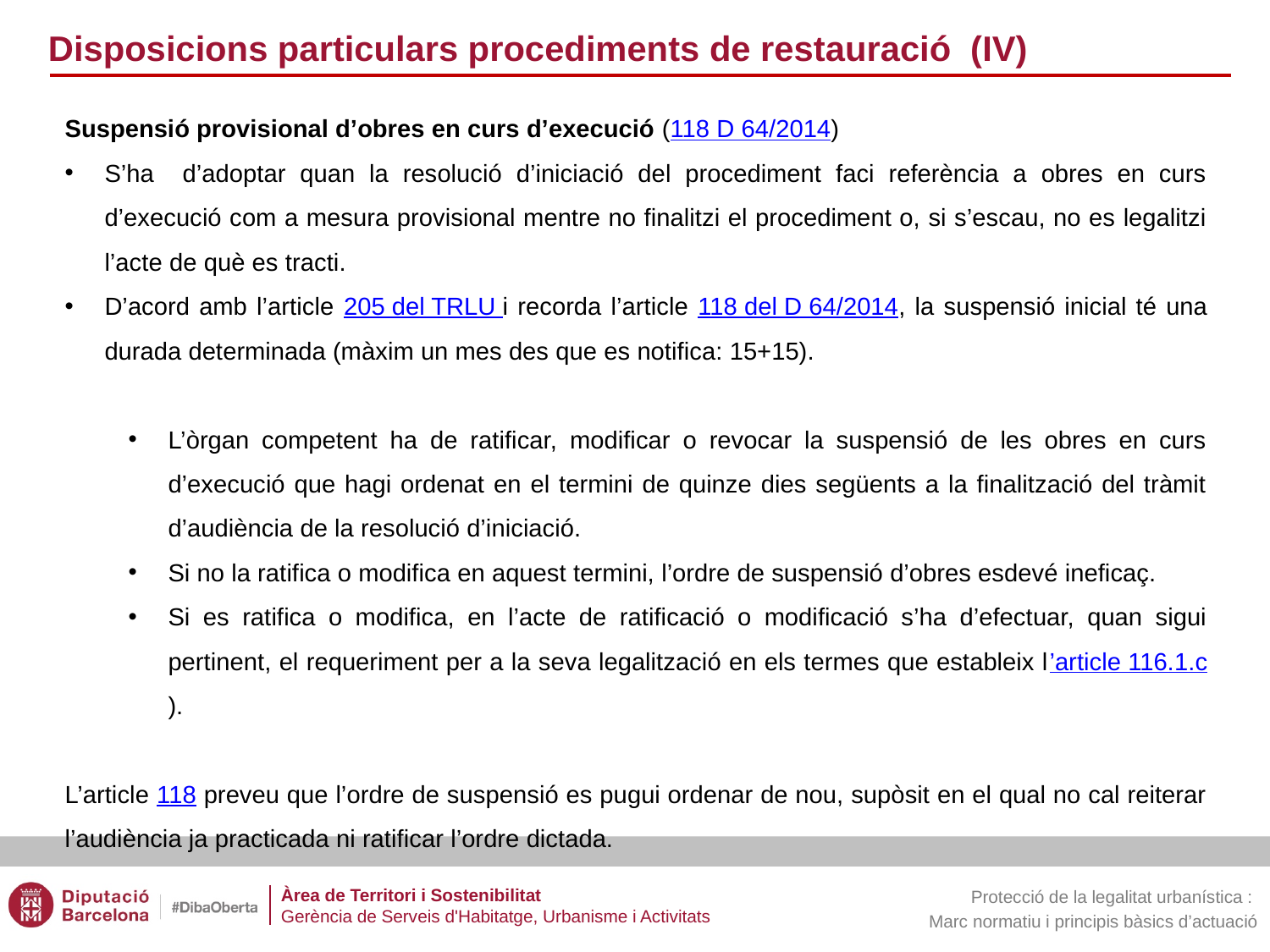

Disposicions particulars procediments de restauració  (IV)
Suspensió provisional d’obres en curs d’execució (118 D 64/2014)
S’ha  d’adoptar quan la resolució d’iniciació del procediment faci referència a obres en curs d’execució com a mesura provisional mentre no finalitzi el procediment o, si s’escau, no es legalitzi l’acte de què es tracti.
D’acord amb l’article 205 del TRLU i recorda l’article 118 del D 64/2014, la suspensió inicial té una durada determinada (màxim un mes des que es notifica: 15+15).

L’òrgan competent ha de ratificar, modificar o revocar la suspensió de les obres en curs d’execució que hagi ordenat en el termini de quinze dies següents a la finalització del tràmit d’audiència de la resolució d’iniciació.
Si no la ratifica o modifica en aquest termini, l’ordre de suspensió d’obres esdevé ineficaç.
Si es ratifica o modifica, en l’acte de ratificació o modificació s’ha d’efectuar, quan sigui pertinent, el requeriment per a la seva legalització en els termes que estableix l’article 116.1.c).

L’article 118 preveu que l’ordre de suspensió es pugui ordenar de nou, supòsit en el qual no cal reiterar l’audiència ja practicada ni ratificar l’ordre dictada.